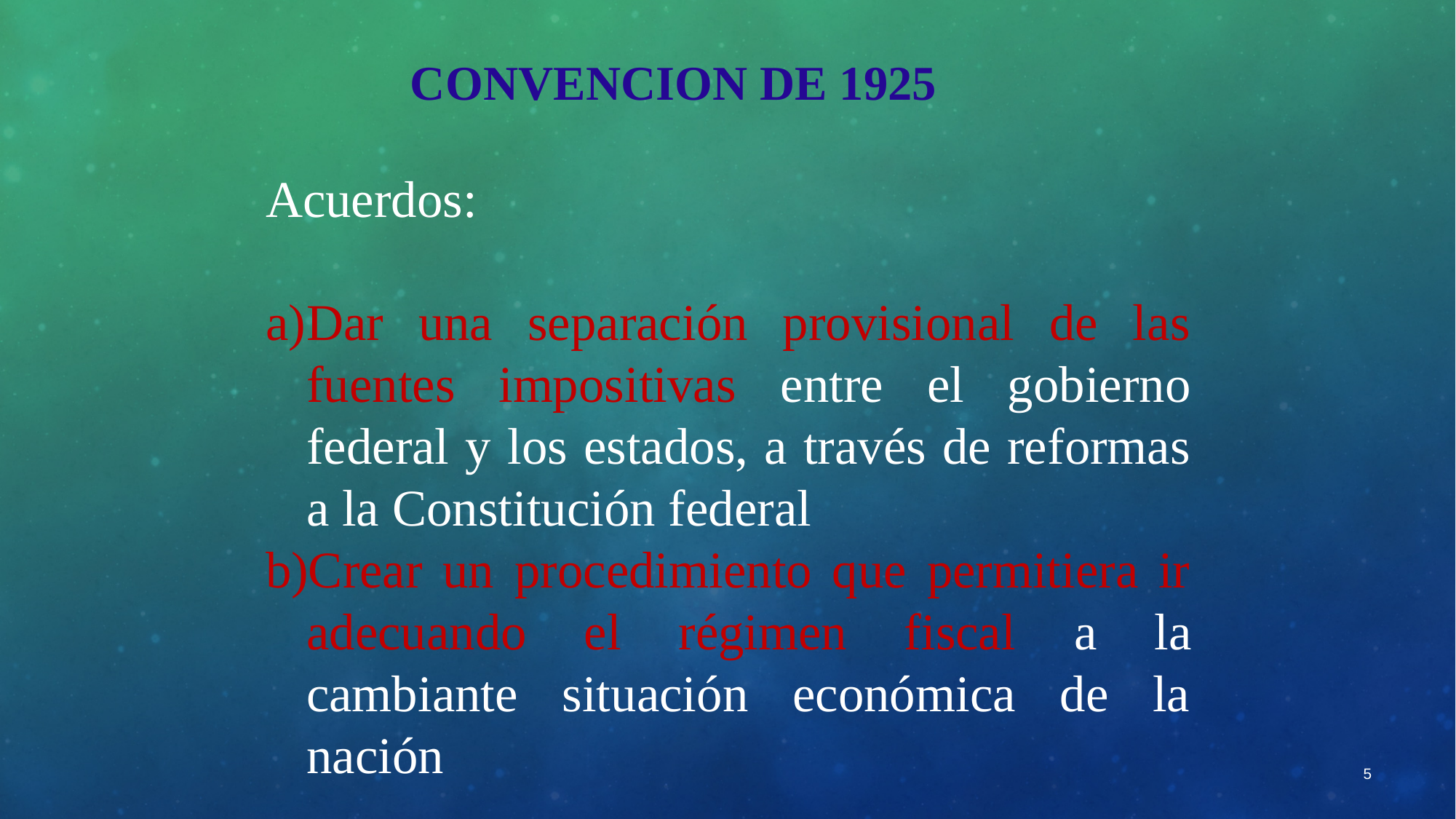

CONVENCION DE 1925
Acuerdos:

Dar una separación provisional de las fuentes impositivas entre el gobierno federal y los estados, a través de reformas a la Constitución federal
Crear un procedimiento que permitiera ir adecuando el régimen fiscal a la cambiante situación económica de la nación
5